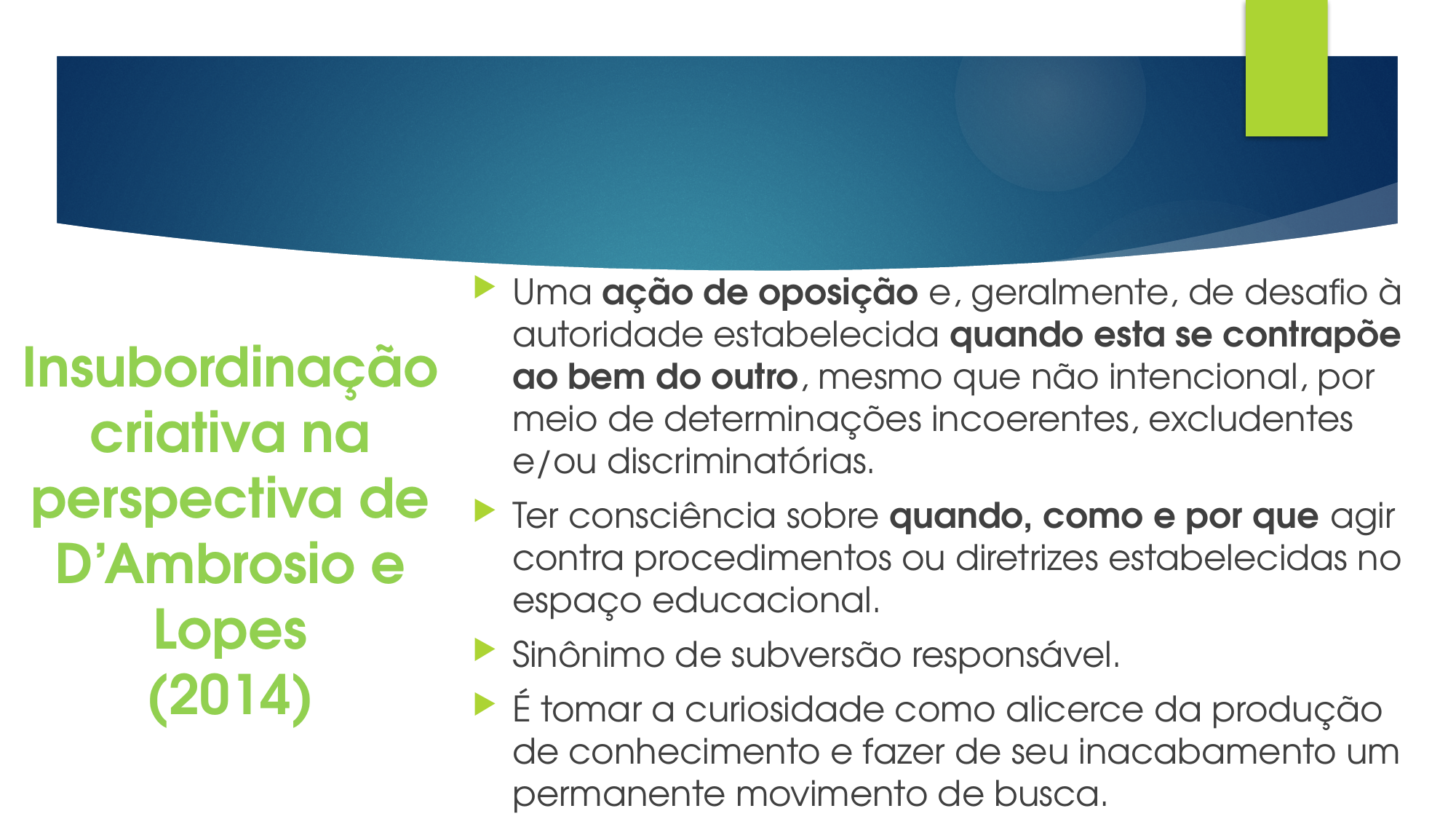

# Insubordinação criativa na perspectiva de D’Ambrosio e Lopes (2014)
Uma ação de oposição e, geralmente, de desafio à autoridade estabelecida quando esta se contrapõe ao bem do outro, mesmo que não intencional, por meio de determinações incoerentes, excludentes e/ou discriminatórias.
Ter consciência sobre quando, como e por que agir contra procedimentos ou diretrizes estabelecidas no espaço educacional.
Sinônimo de subversão responsável.
É tomar a curiosidade como alicerce da produção de conhecimento e fazer de seu inacabamento um permanente movimento de busca.